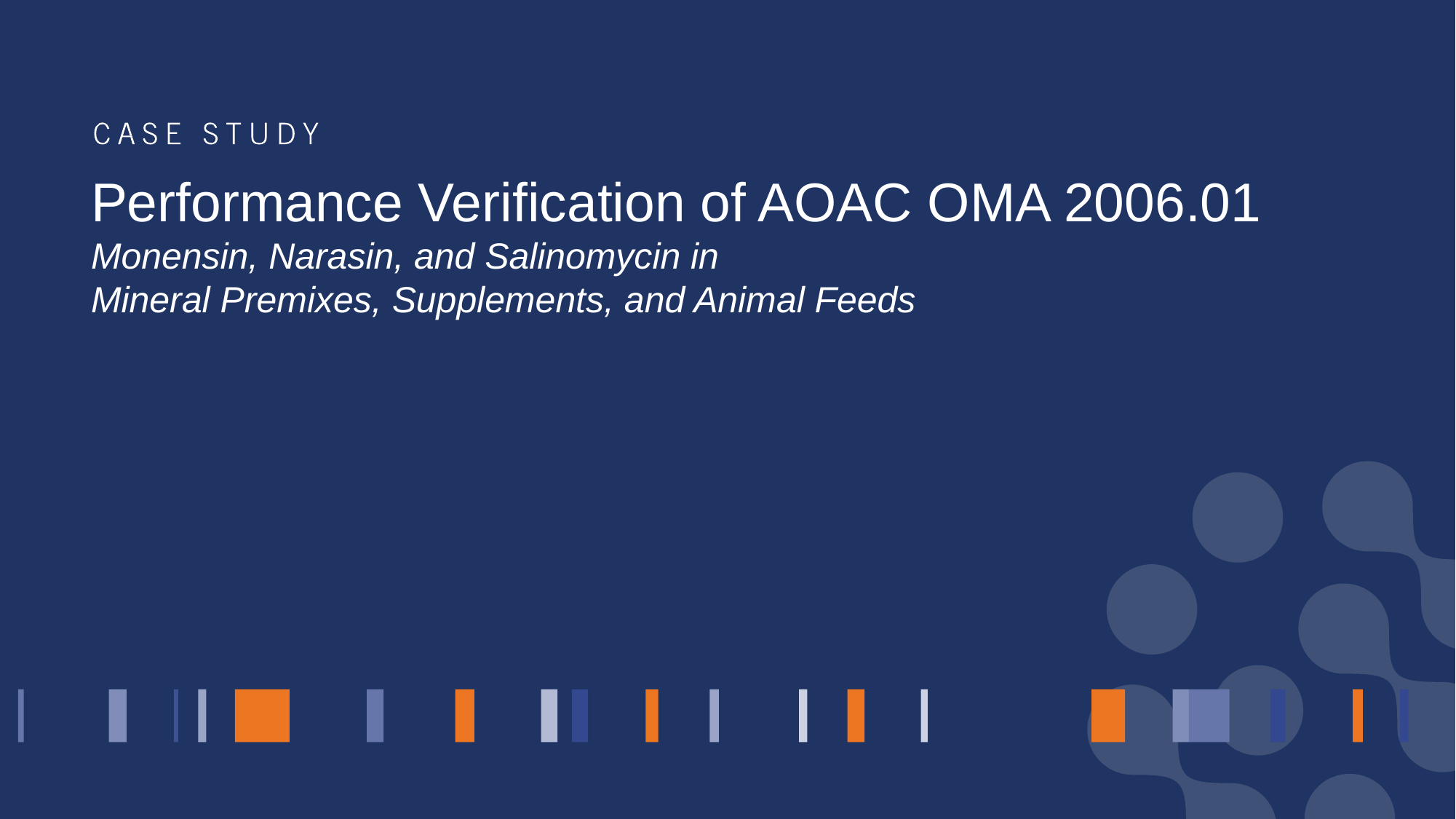

# Performance Verification of AOAC OMA 2006.01 Monensin, Narasin, and Salinomycin in Mineral Premixes, Supplements, and Animal Feeds